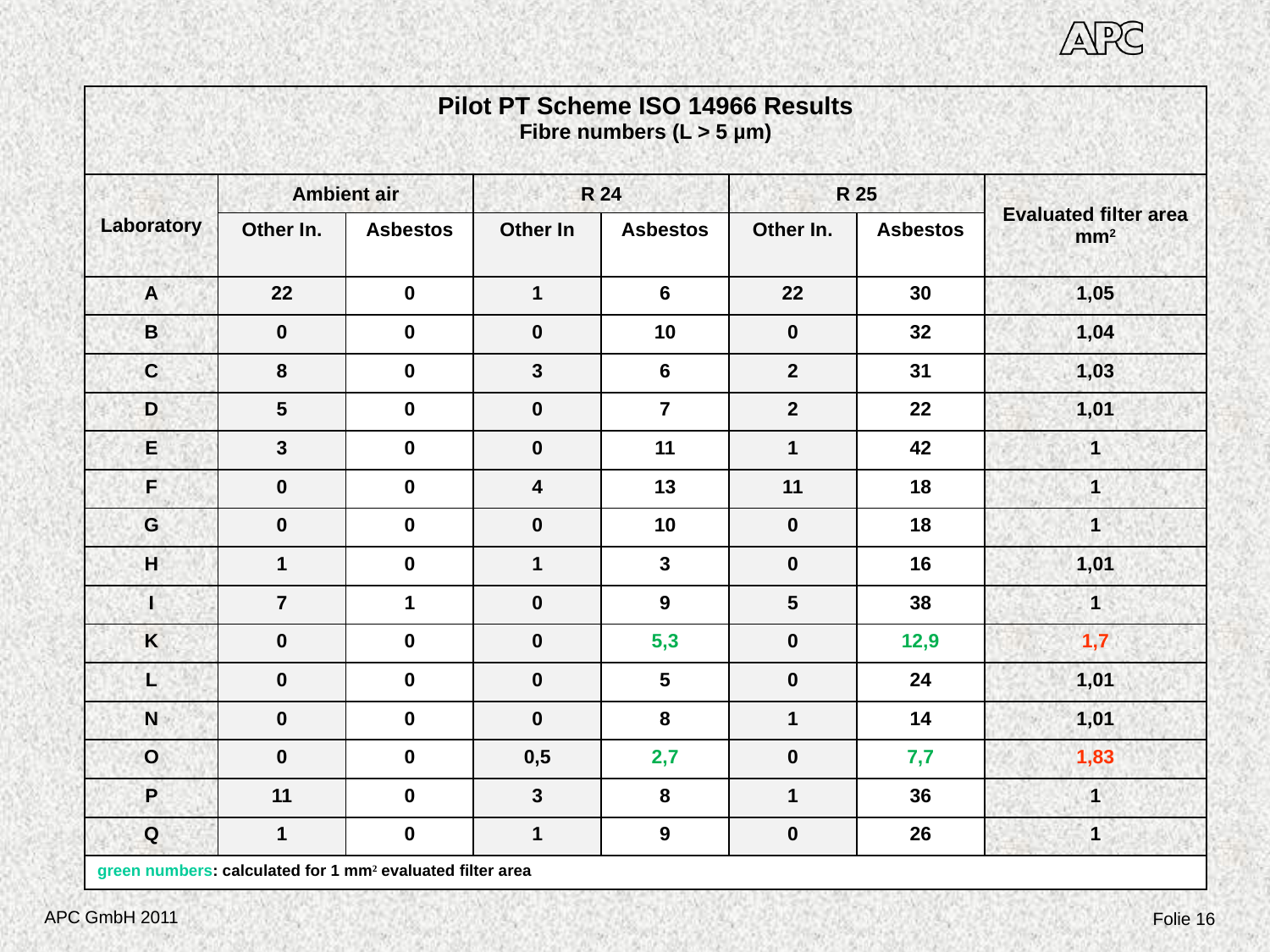

| Pilot PT Scheme ISO 14966 Results Fibre numbers (L > 5 µm) |  |  |  |  |  |  |  |
| --- | --- | --- | --- | --- | --- | --- | --- |
| Laboratory | Ambient air |  | R 24 |  | R 25 |  | Evaluated filter area mm2 |
|  | Other In. | Asbestos | Other In | Asbestos | Other In. | Asbestos |  |
| A | 22 | 0 | 1 | 6 | 22 | 30 | 1,05 |
| B | 0 | 0 | 0 | 10 | 0 | 32 | 1,04 |
| C | 8 | 0 | 3 | 6 | 2 | 31 | 1,03 |
| D | 5 | 0 | 0 | 7 | 2 | 22 | 1,01 |
| E | 3 | 0 | 0 | 11 | 1 | 42 | 1 |
| F | 0 | 0 | 4 | 13 | 11 | 18 | 1 |
| G | 0 | 0 | 0 | 10 | 0 | 18 | 1 |
| H | 1 | 0 | 1 | 3 | 0 | 16 | 1,01 |
| I | 7 | 1 | 0 | 9 | 5 | 38 | 1 |
| K | 0 | 0 | 0 | 5,3 | 0 | 12,9 | 1,7 |
| L | 0 | 0 | 0 | 5 | 0 | 24 | 1,01 |
| N | 0 | 0 | 0 | 8 | 1 | 14 | 1,01 |
| O | 0 | 0 | 0,5 | 2,7 | 0 | 7,7 | 1,83 |
| P | 11 | 0 | 3 | 8 | 1 | 36 | 1 |
| Q | 1 | 0 | 1 | 9 | 0 | 26 | 1 |
| green numbers: calculated for 1 mm² evaluated filter area |  |  |  |  |  |  |  |

APC GmbH 2011